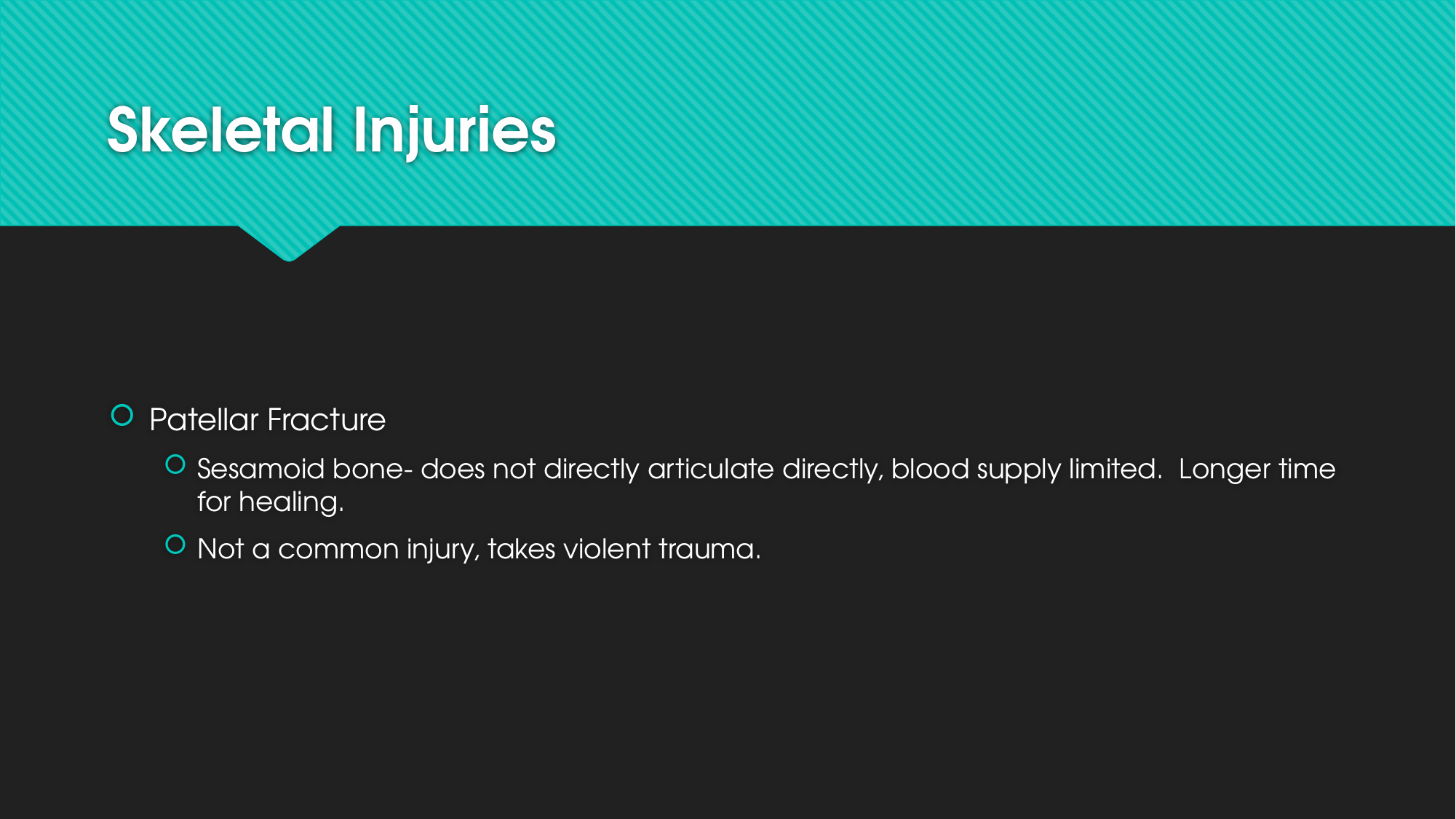

# Skeletal Injuries
Patellar Fracture
Sesamoid bone- does not directly articulate directly, blood supply limited.  Longer time for healing.
Not a common injury, takes violent trauma.